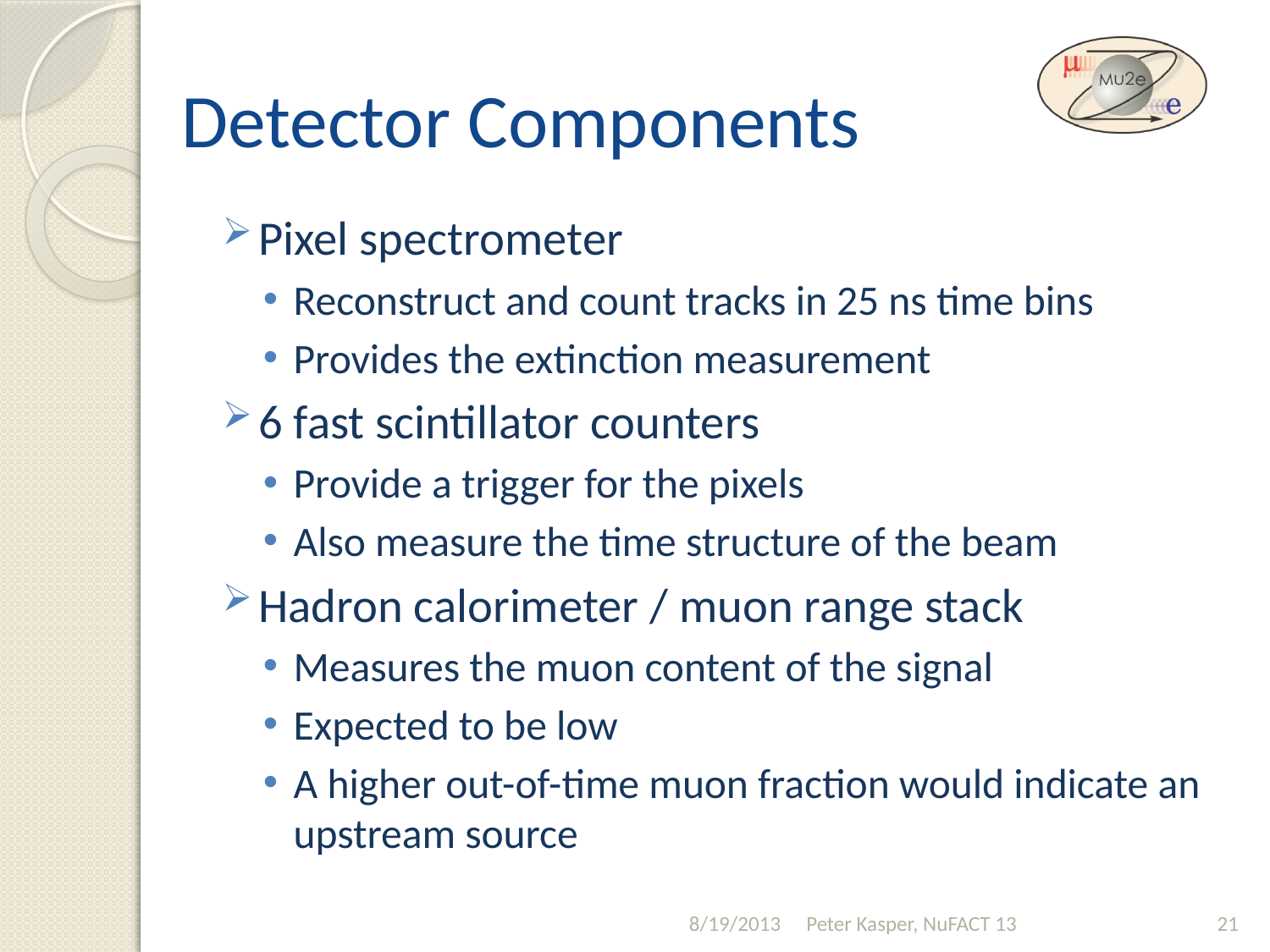

# Detector Components
Pixel spectrometer
Reconstruct and count tracks in 25 ns time bins
Provides the extinction measurement
6 fast scintillator counters
Provide a trigger for the pixels
Also measure the time structure of the beam
Hadron calorimeter / muon range stack
Measures the muon content of the signal
Expected to be low
A higher out-of-time muon fraction would indicate an upstream source
8/19/2013
Peter Kasper, NuFACT 13
21